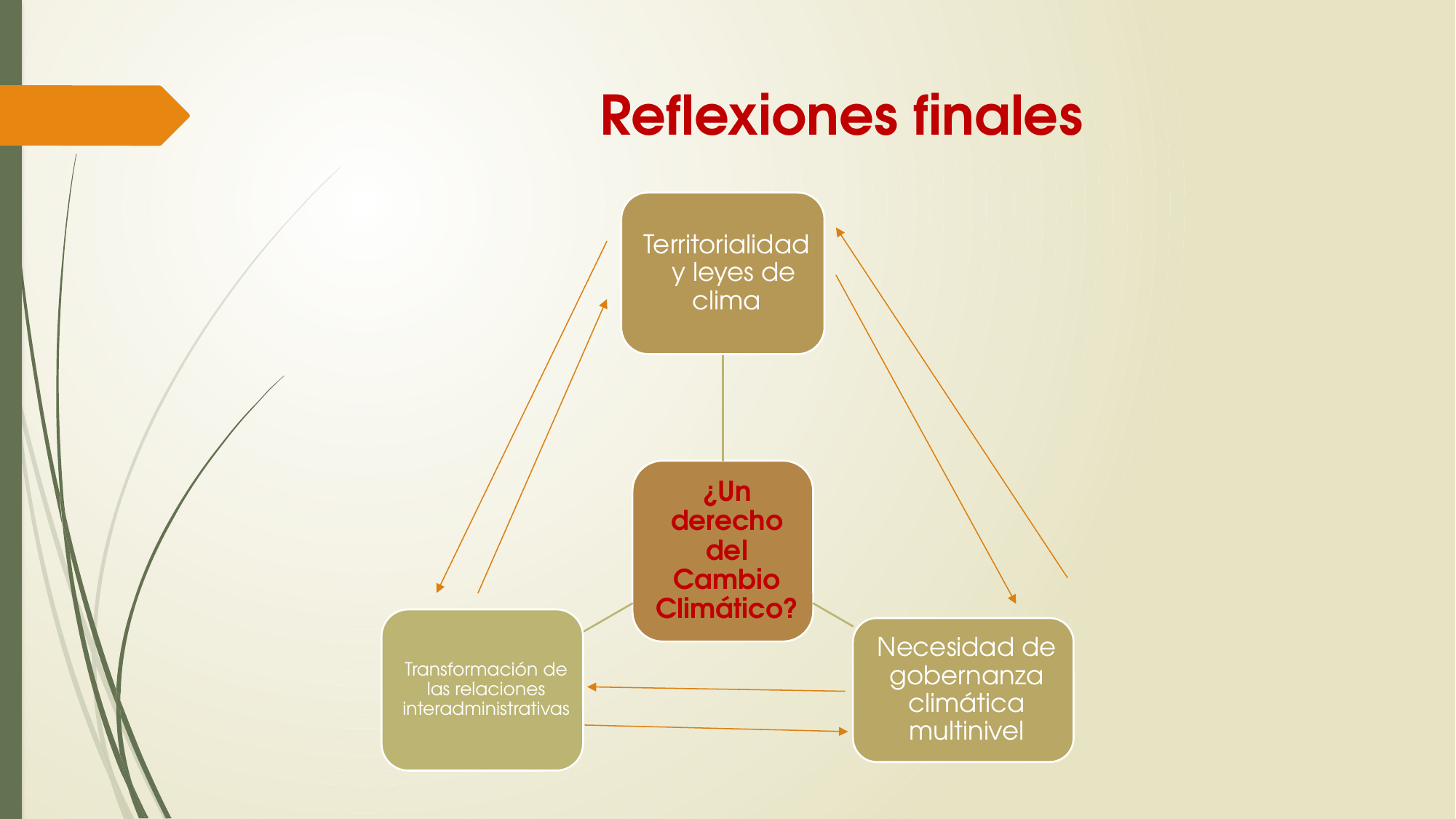

# Reflexiones finales
¿Un derecho del Cambio Climático?
Territorialidad   y leyes de clima
Necesidad de gobernanza climática multinivel
Transformación de las relaciones interadministrativas